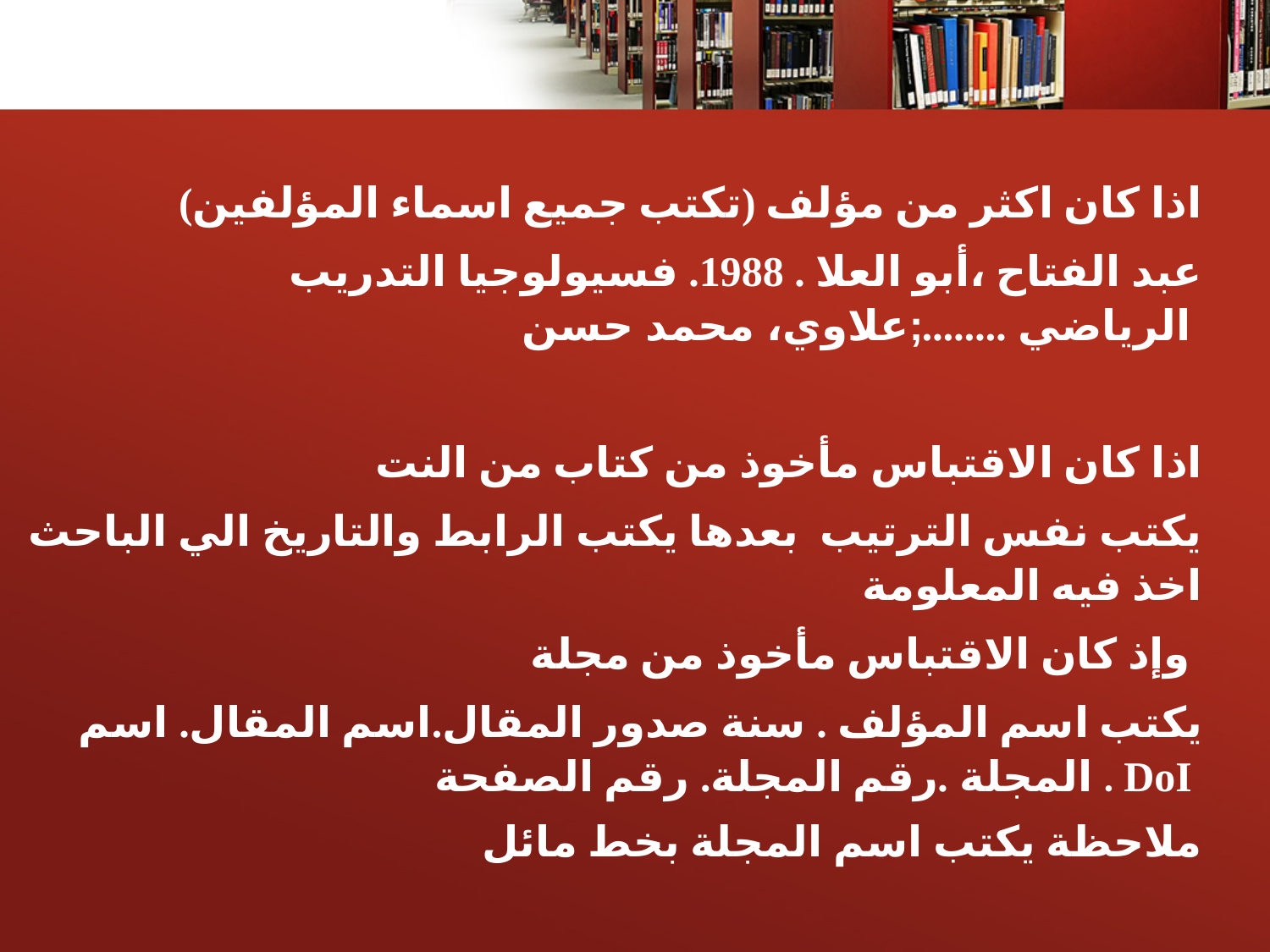

اذا كان اكثر من مؤلف (تكتب جميع اسماء المؤلفين)
 عبد الفتاح ،أبو العلا . 1988. فسيولوجيا التدريب الرياضي ........;علاوي، محمد حسن

اذا كان الاقتباس مأخوذ من كتاب من النت
 يكتب نفس الترتيب  بعدها يكتب الرابط والتاريخ الي الباحث اخذ فيه المعلومة
وإذ كان الاقتباس مأخوذ من مجلة
يكتب اسم المؤلف . سنة صدور المقال.اسم المقال. اسم المجلة .رقم المجلة. رقم الصفحة . DoI
ملاحظة يكتب اسم المجلة بخط مائل